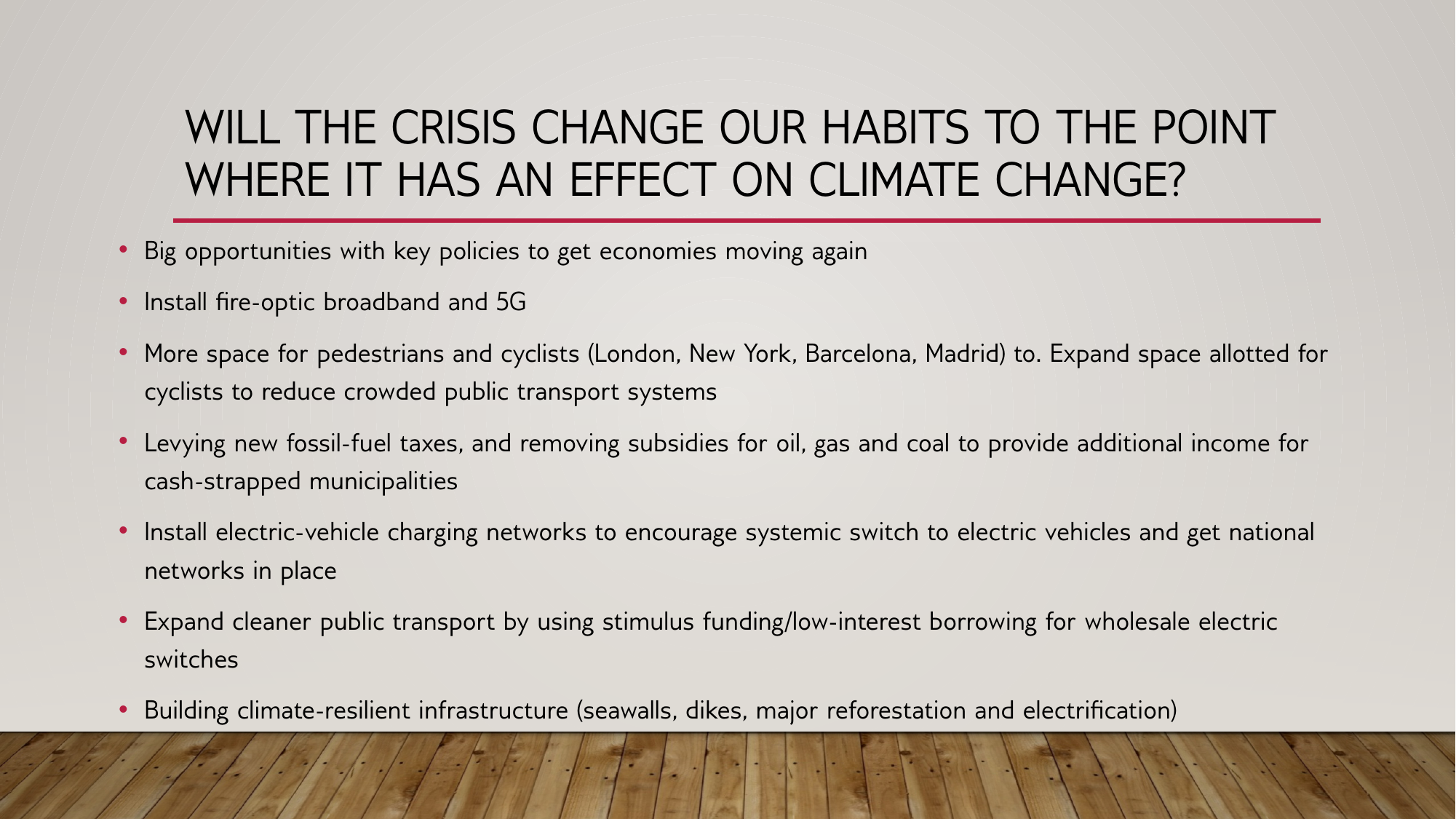

# Will the crisis change our habits to the point where it has an effect on climate change?
Big opportunities with key policies to get economies moving again
Install fire-optic broadband and 5G
More space for pedestrians and cyclists (London, New York, Barcelona, Madrid) to. Expand space allotted for cyclists to reduce crowded public transport systems
Levying new fossil-fuel taxes, and removing subsidies for oil, gas and coal to provide additional income for cash-strapped municipalities
Install electric-vehicle charging networks to encourage systemic switch to electric vehicles and get national networks in place
Expand cleaner public transport by using stimulus funding/low-interest borrowing for wholesale electric switches
Building climate-resilient infrastructure (seawalls, dikes, major reforestation and electrification)